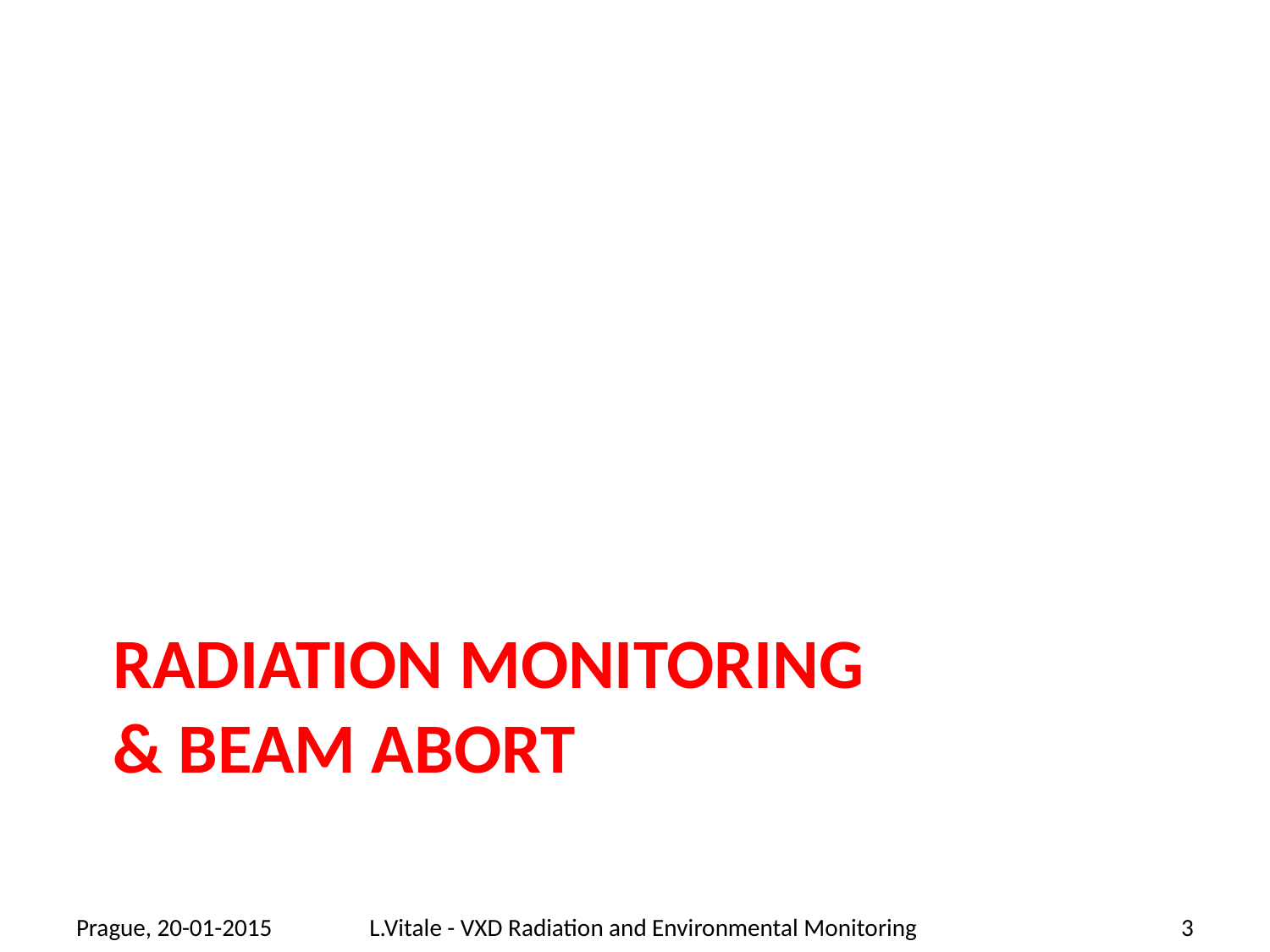

# Radiation monitoring & Beam abort
Prague, 20-01-2015
L.Vitale - VXD Radiation and Environmental Monitoring
3